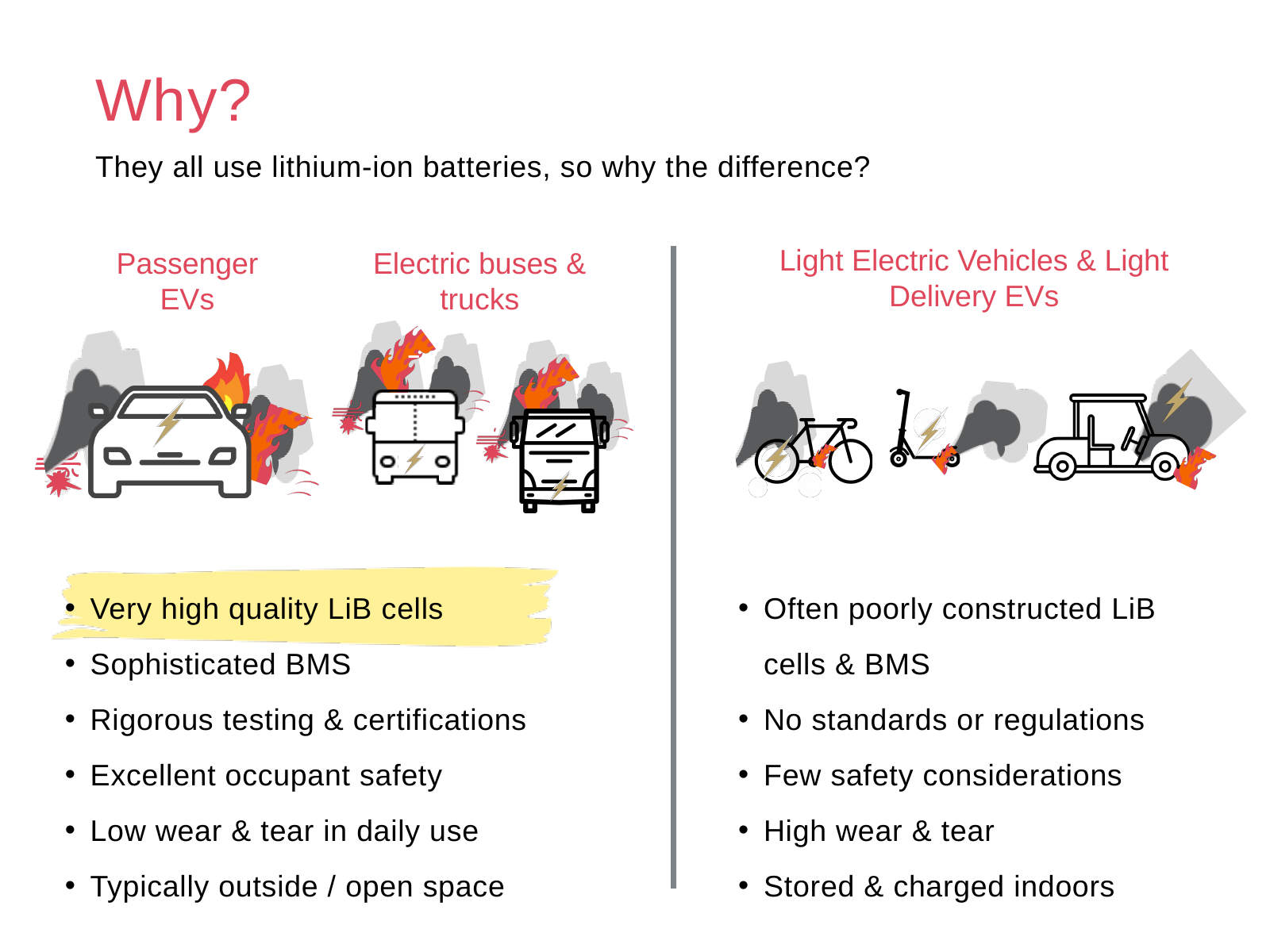

Why?
They all use lithium-ion batteries, so why the difference?
Light Electric Vehicles & Light Delivery EVs
Passenger EVs
Electric buses & trucks

Very high quality LiB cells
Sophisticated BMS
Rigorous testing & certifications
Excellent occupant safety
Low wear & tear in daily use
Typically outside / open space
Often poorly constructed LiB cells & BMS
No standards or regulations
Few safety considerations
High wear & tear
Stored & charged indoors